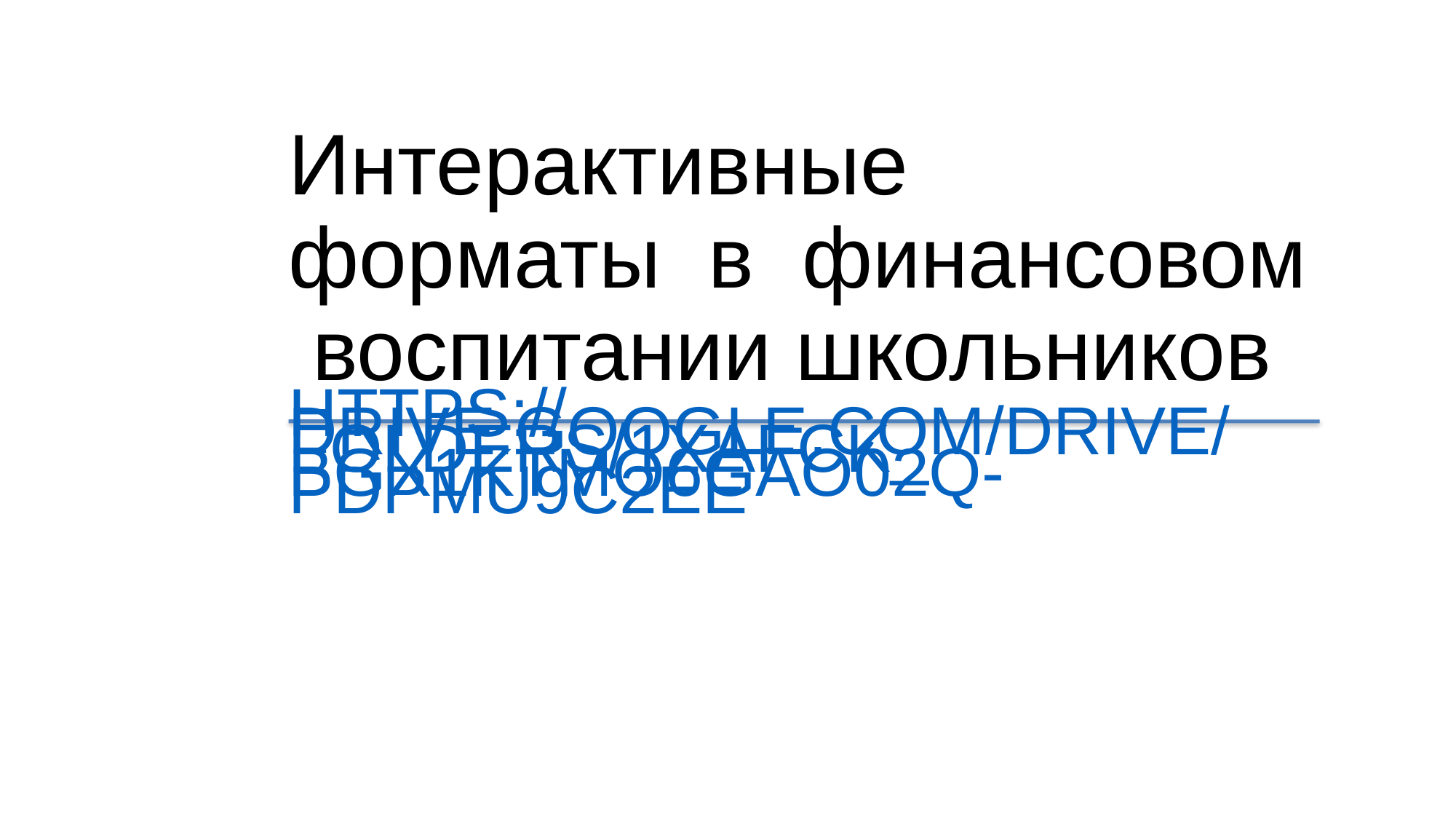

Интерактивные  форматы  в  финансовом  воспитании школьников
https://drive.google.com/drive/folders/1XAfCk_
bgX1ktmO6GaO02q-pDpmU9C2Ee